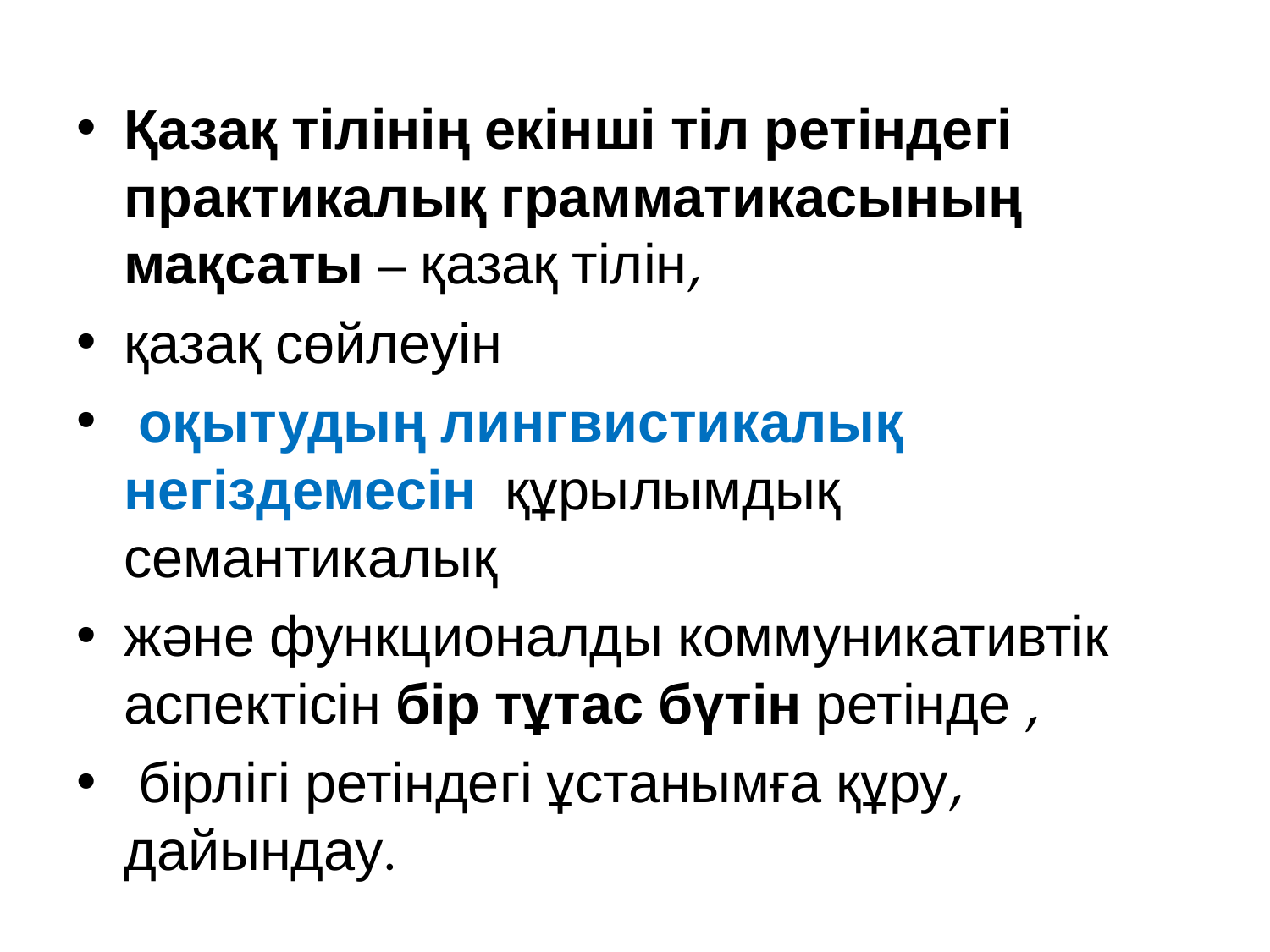

Қазақ тілінің екінші тіл ретіндегі  практикалық грамматикасының мақсаты – қазақ тілін,
қазақ сөйлеуін
 оқытудың лингвистикалық негіздемесін  құрылымдық семантикалық
және функционалды коммуникативтік аспектісін бір тұтас бүтін ретінде ,
 бірлігі ретіндегі ұстанымға құру, дайындау.